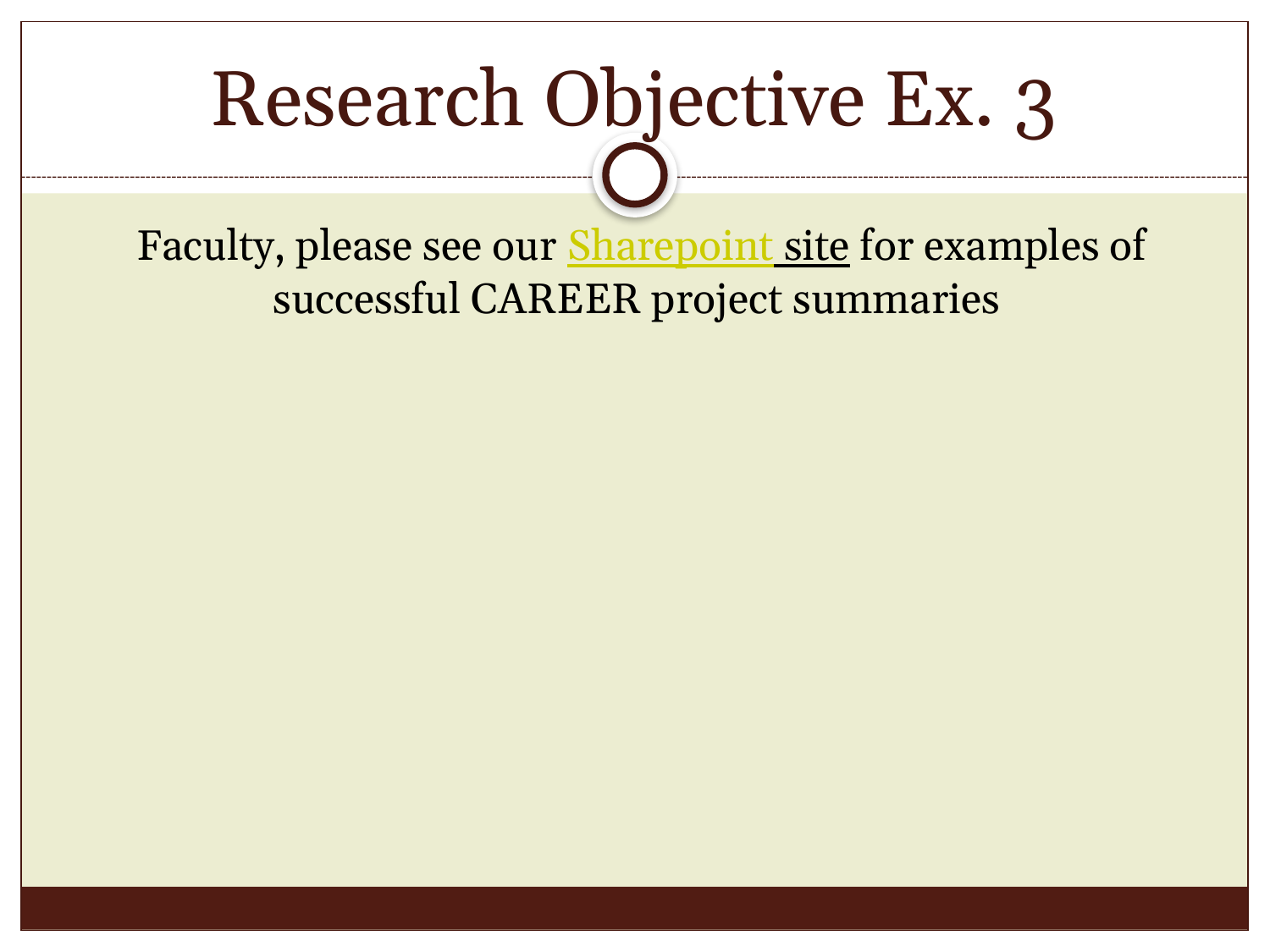

# Research Objective Ex. 3
Faculty, please see our Sharepoint site for examples of successful CAREER project summaries